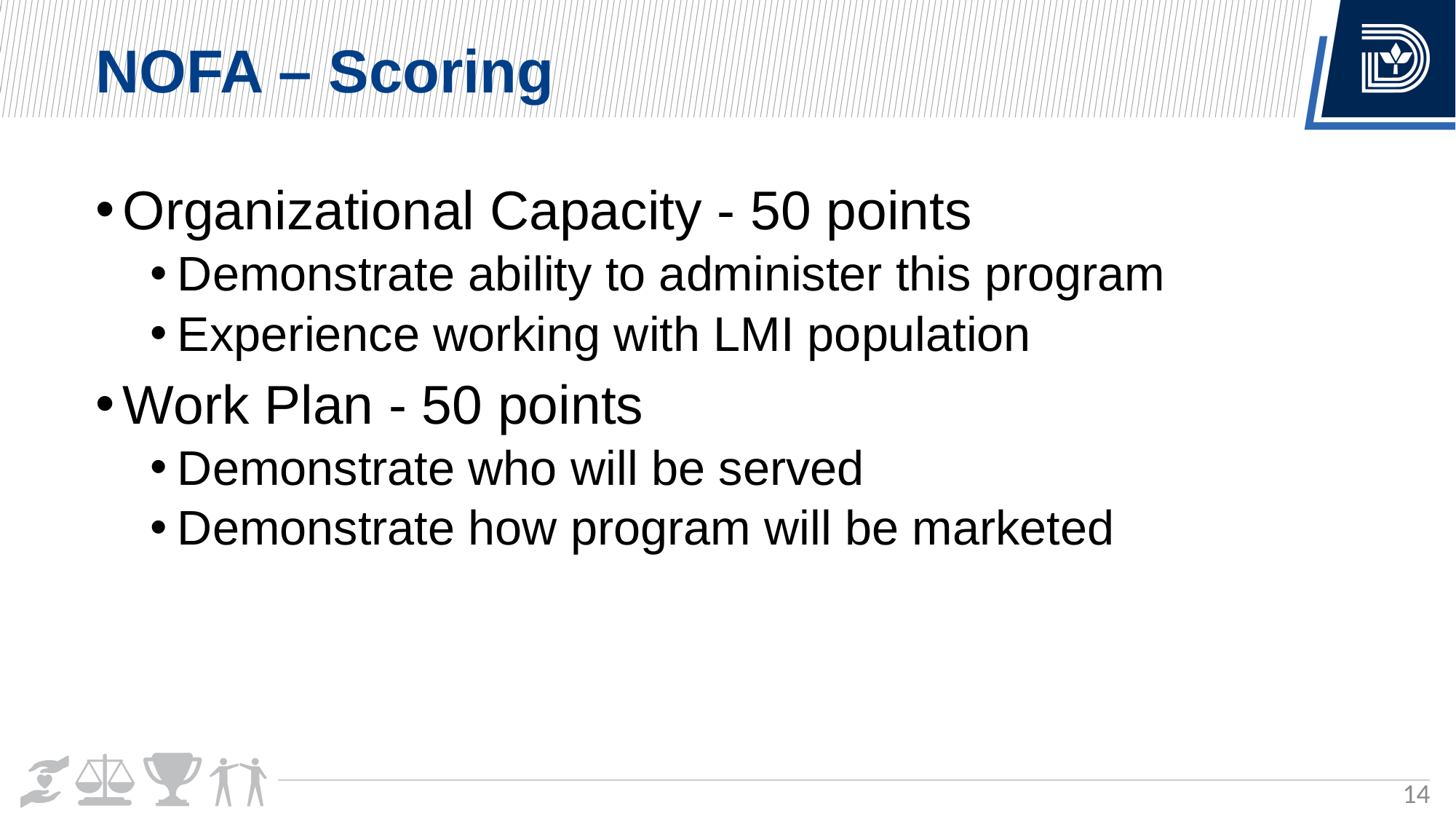

NOFA – Scoring
Organizational Capacity - 50 points
Demonstrate ability to administer this program
Experience working with LMI population
Work Plan - 50 points
Demonstrate who will be served
Demonstrate how program will be marketed

14